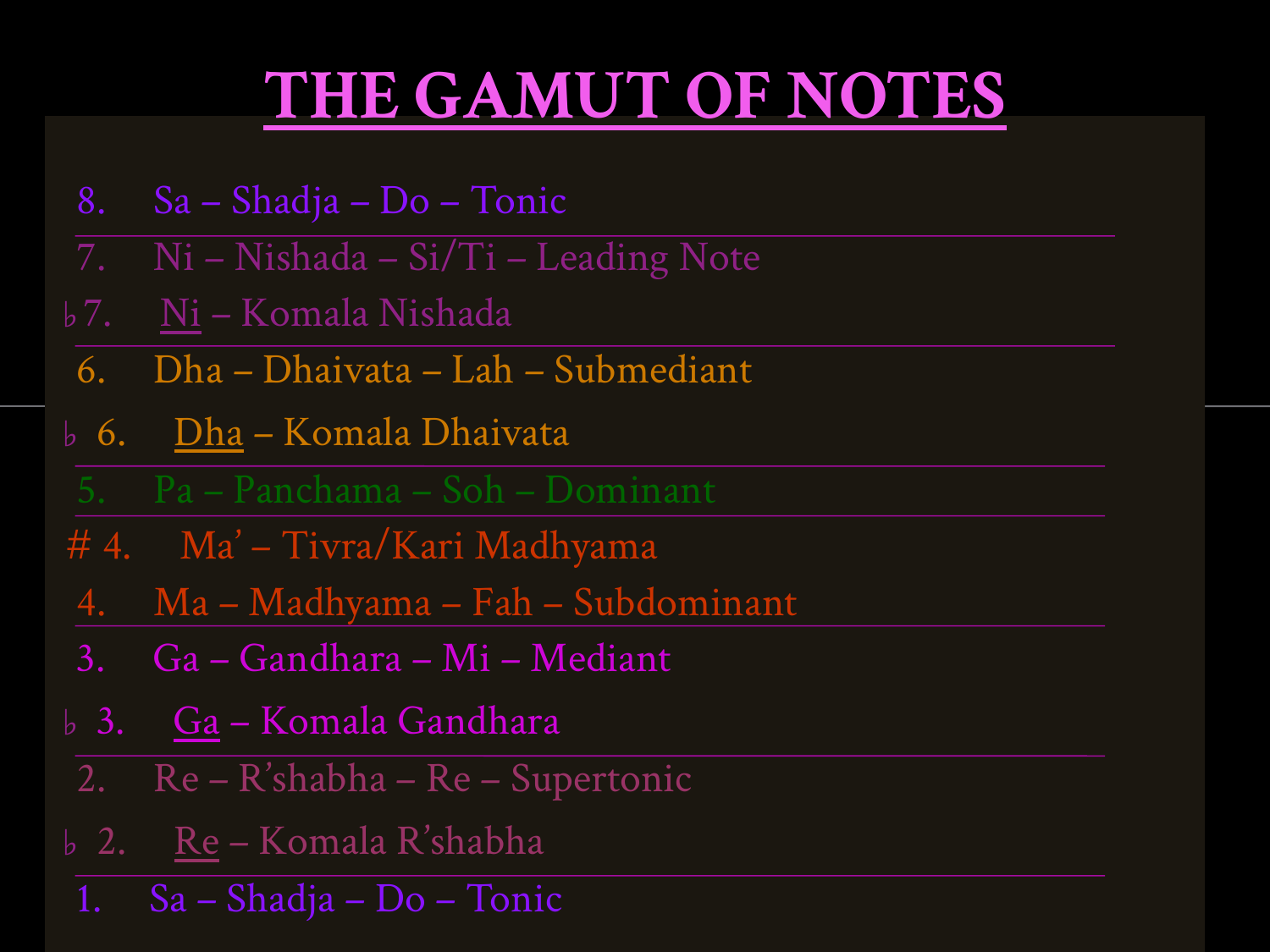

# The Gamut of Notes

  8.     Sa – Shadja – Do – Tonic
  7.     Ni – Nishada – Si/Ti – Leading Note
♭7.     Ni – Komala Nishada
  6.     Dha – Dhaivata – Lah – Submediant
♭ 6.     Dha – Komala Dhaivata
  5.     Pa – Panchama – Soh – Dominant
 # 4.     Ma’ – Tivra/Kari Madhyama
  4.     Ma – Madhyama – Fah – Subdominant
  3.     Ga – Gandhara – Mi – Mediant
♭ 3.     Ga – Komala Gandhara
  2.     Re – R’shabha – Re – Supertonic
♭ 2.     Re – Komala R’shabha
  1.     Sa – Shadja – Do – Tonic